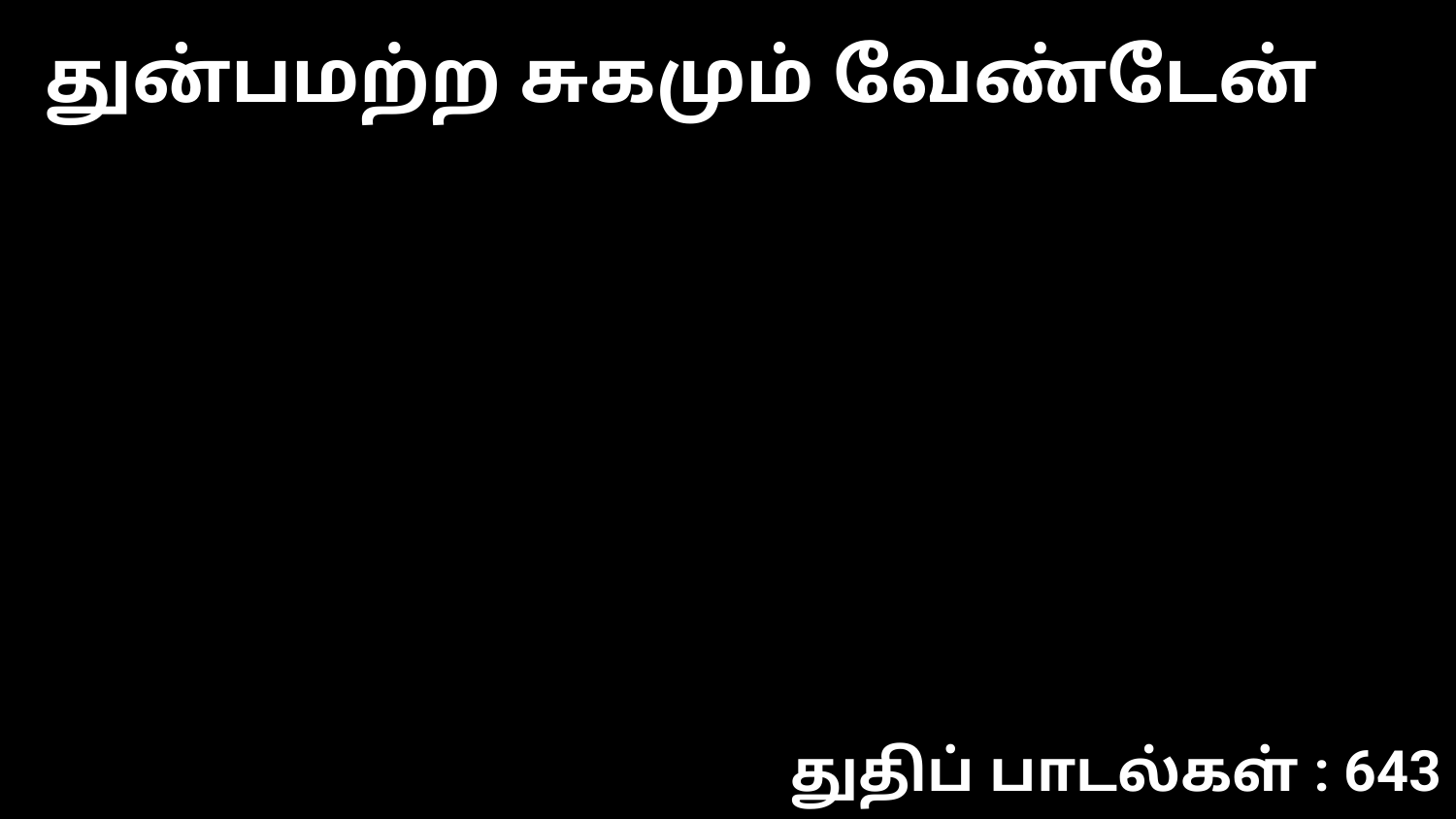

துன்பமற்ற சுகமும் வேண்டேன்
துதிப் பாடல்கள் : 643